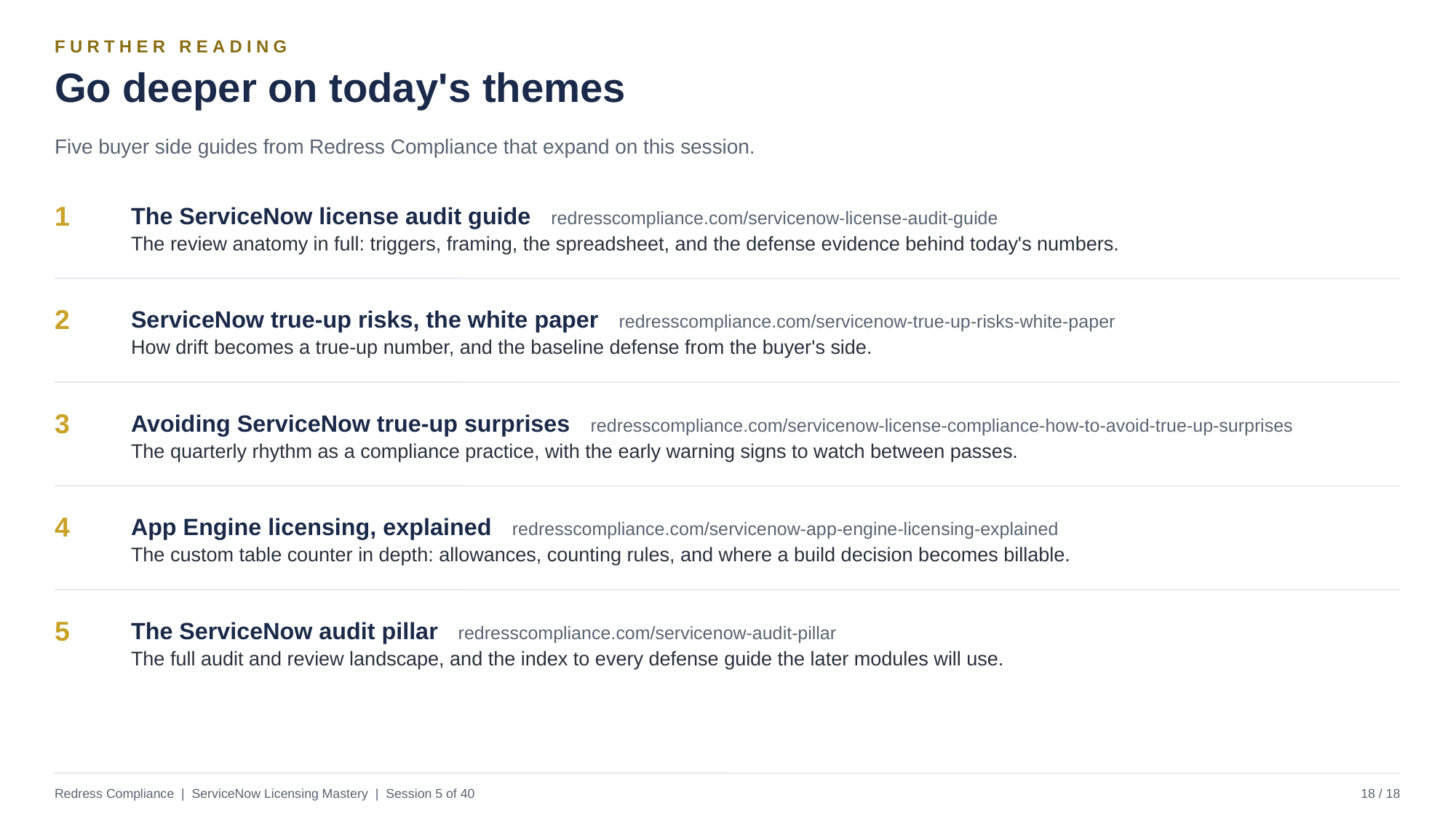

FURTHER READING
Go deeper on today's themes
Five buyer side guides from Redress Compliance that expand on this session.
The ServiceNow license audit guide    redresscompliance.com/servicenow-license-audit-guide
The review anatomy in full: triggers, framing, the spreadsheet, and the defense evidence behind today's numbers.
1

ServiceNow true-up risks, the white paper    redresscompliance.com/servicenow-true-up-risks-white-paper
How drift becomes a true-up number, and the baseline defense from the buyer's side.
2

Avoiding ServiceNow true-up surprises    redresscompliance.com/servicenow-license-compliance-how-to-avoid-true-up-surprises
The quarterly rhythm as a compliance practice, with the early warning signs to watch between passes.
3

App Engine licensing, explained    redresscompliance.com/servicenow-app-engine-licensing-explained
The custom table counter in depth: allowances, counting rules, and where a build decision becomes billable.
4

The ServiceNow audit pillar    redresscompliance.com/servicenow-audit-pillar
The full audit and review landscape, and the index to every defense guide the later modules will use.
5

Redress Compliance  |  ServiceNow Licensing Mastery  |  Session 5 of 40
18 / 18